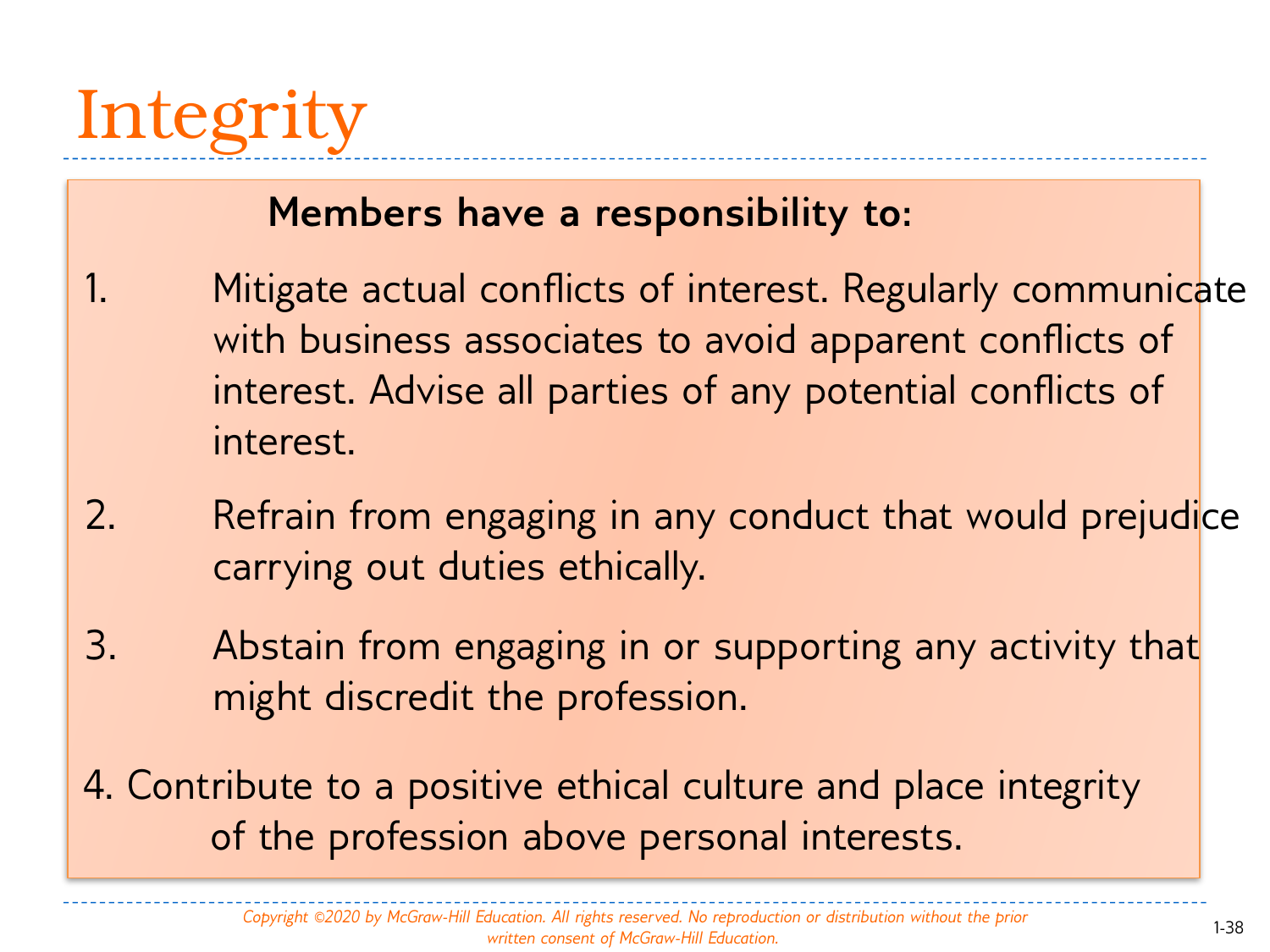

# Integrity
Members have a responsibility to:

1.	Mitigate actual conflicts of interest. Regularly communicate
	with business associates to avoid apparent conflicts of
	interest. Advise all parties of any potential conflicts of
	interest.
2.	Refrain from engaging in any conduct that would prejudice
	carrying out duties ethically.
3.	Abstain from engaging in or supporting any activity that
	might discredit the profession.
4. Contribute to a positive ethical culture and place integrity
	of the profession above personal interests.